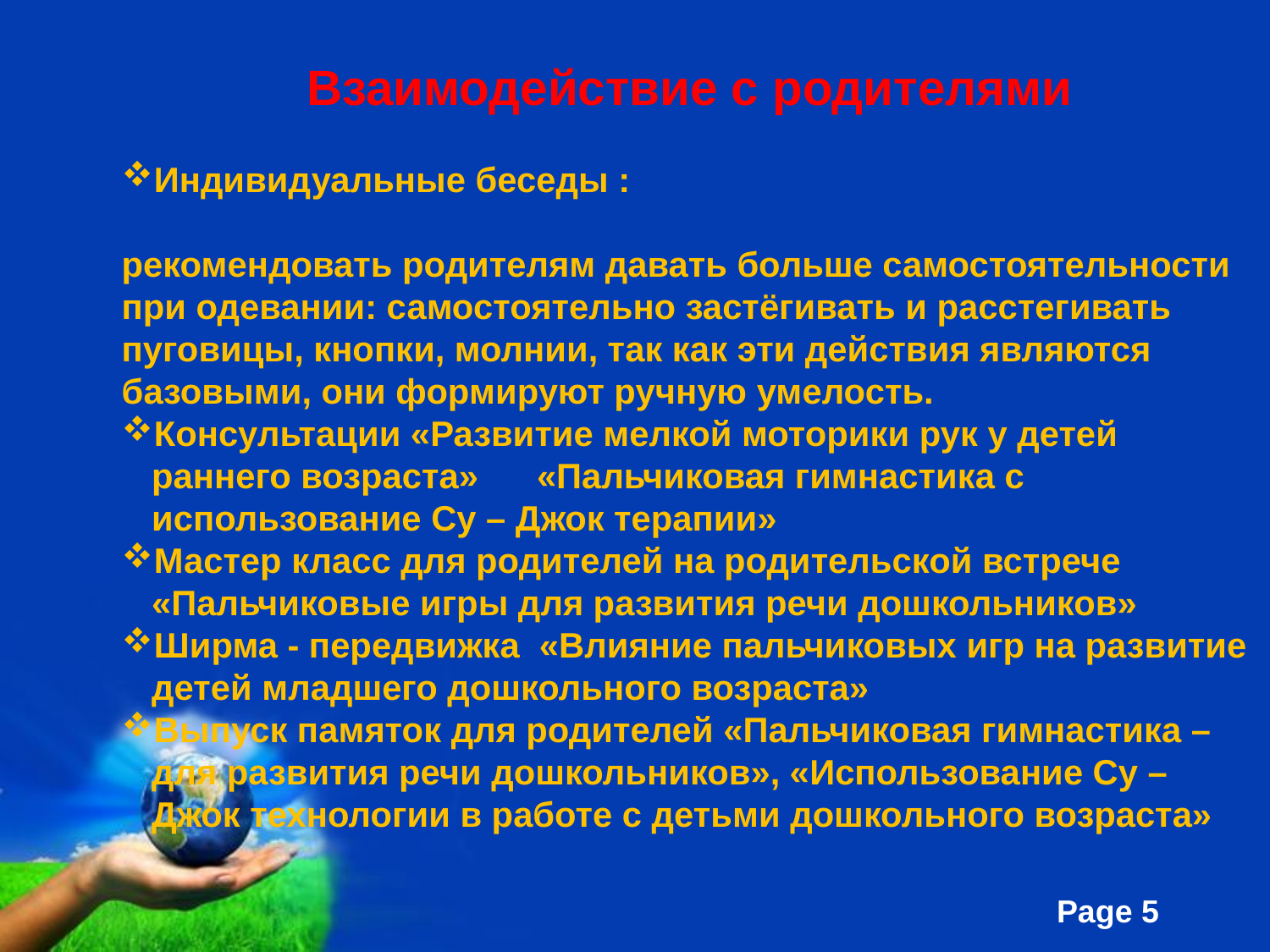

Взаимодействие с родителями

Индивидуальные беседы :
рекомендовать родителям давать больше самостоятельности при одевании: самостоятельно застёгивать и расстегивать пуговицы, кнопки, молнии, так как эти действия являются базовыми, они формируют ручную умелость.
Консультации «Развитие мелкой моторики рук у детей раннего возраста»      «Пальчиковая гимнастика с использование Су – Джок терапии»
Мастер класс для родителей на родительской встрече «Пальчиковые игры для развития речи дошкольников»
Ширма - передвижка  «Влияние пальчиковых игр на развитие детей младшего дошкольного возраста»
Выпуск памяток для родителей «Пальчиковая гимнастика – для развития речи дошкольников», «Использование Су – Джок технологии в работе с детьми дошкольного возраста»